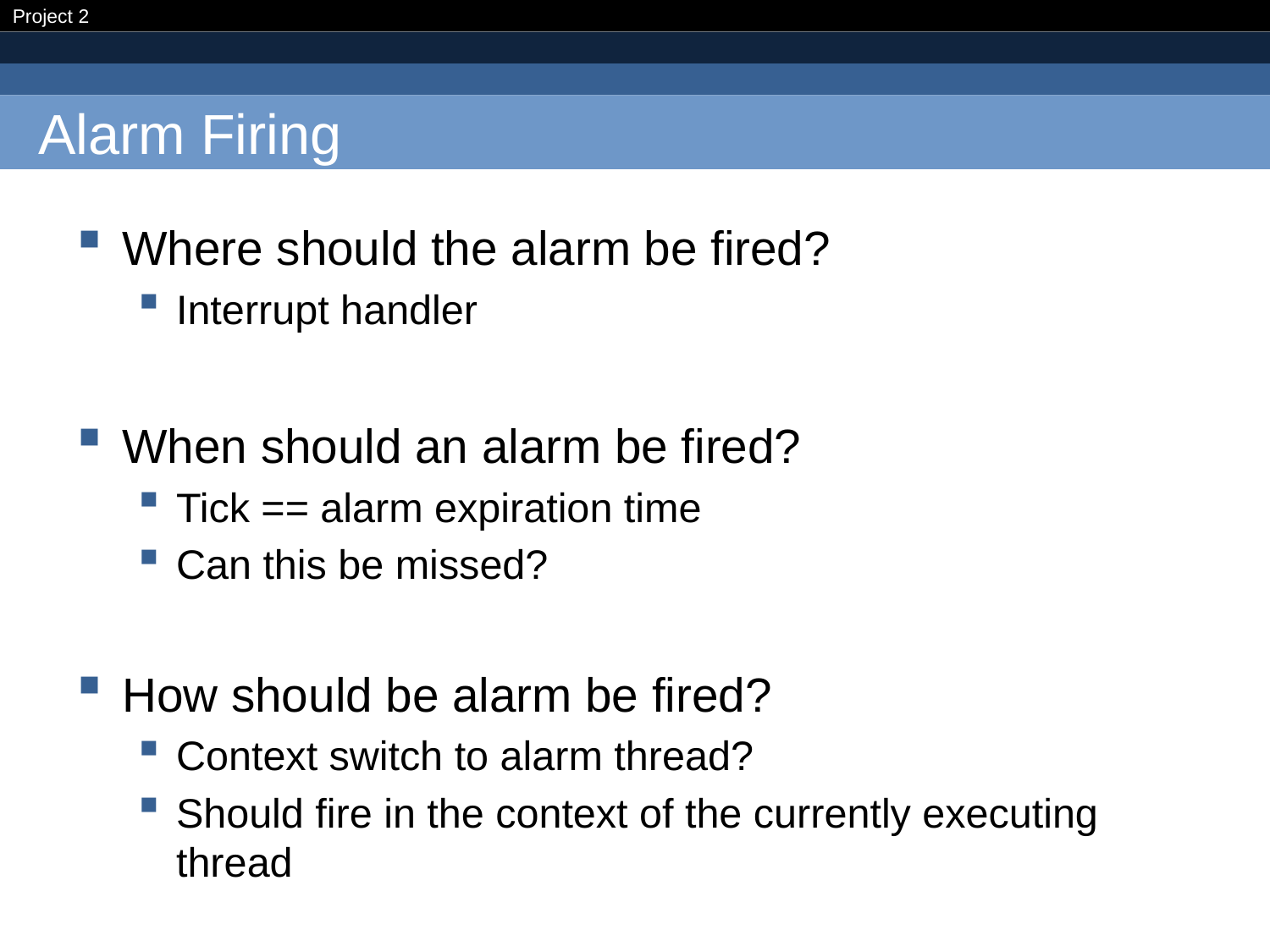

# Alarm Firing
Where should the alarm be fired?
Interrupt handler

When should an alarm be fired?
Tick == alarm expiration time
Can this be missed?

How should be alarm be fired?
Context switch to alarm thread?
Should fire in the context of the currently executing thread